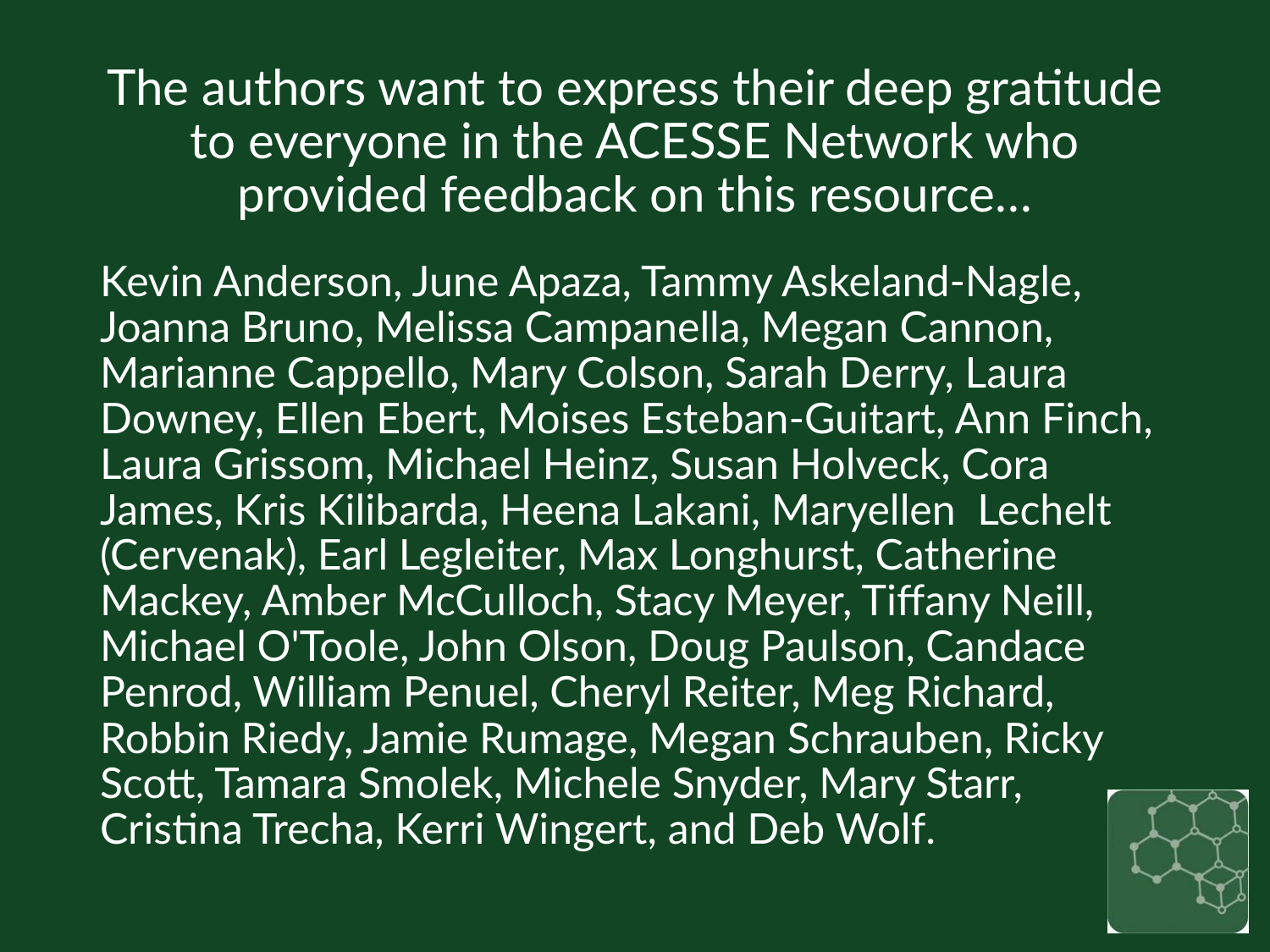

# The authors want to express their deep gratitude to everyone in the ACESSE Network who provided feedback on this resource…
Kevin Anderson, June Apaza, Tammy Askeland-Nagle, Joanna Bruno, Melissa Campanella, Megan Cannon, Marianne Cappello, Mary Colson, Sarah Derry, Laura Downey, Ellen Ebert, Moises Esteban-Guitart, Ann Finch, Laura Grissom, Michael Heinz, Susan Holveck, Cora James, Kris Kilibarda, Heena Lakani, Maryellen  Lechelt (Cervenak), Earl Legleiter, Max Longhurst, Catherine Mackey, Amber McCulloch, Stacy Meyer, Tiffany Neill, Michael O'Toole, John Olson, Doug Paulson, Candace Penrod, William Penuel, Cheryl Reiter, Meg Richard, Robbin Riedy, Jamie Rumage, Megan Schrauben, Ricky Scott, Tamara Smolek, Michele Snyder, Mary Starr, Cristina Trecha, Kerri Wingert, and Deb Wolf.